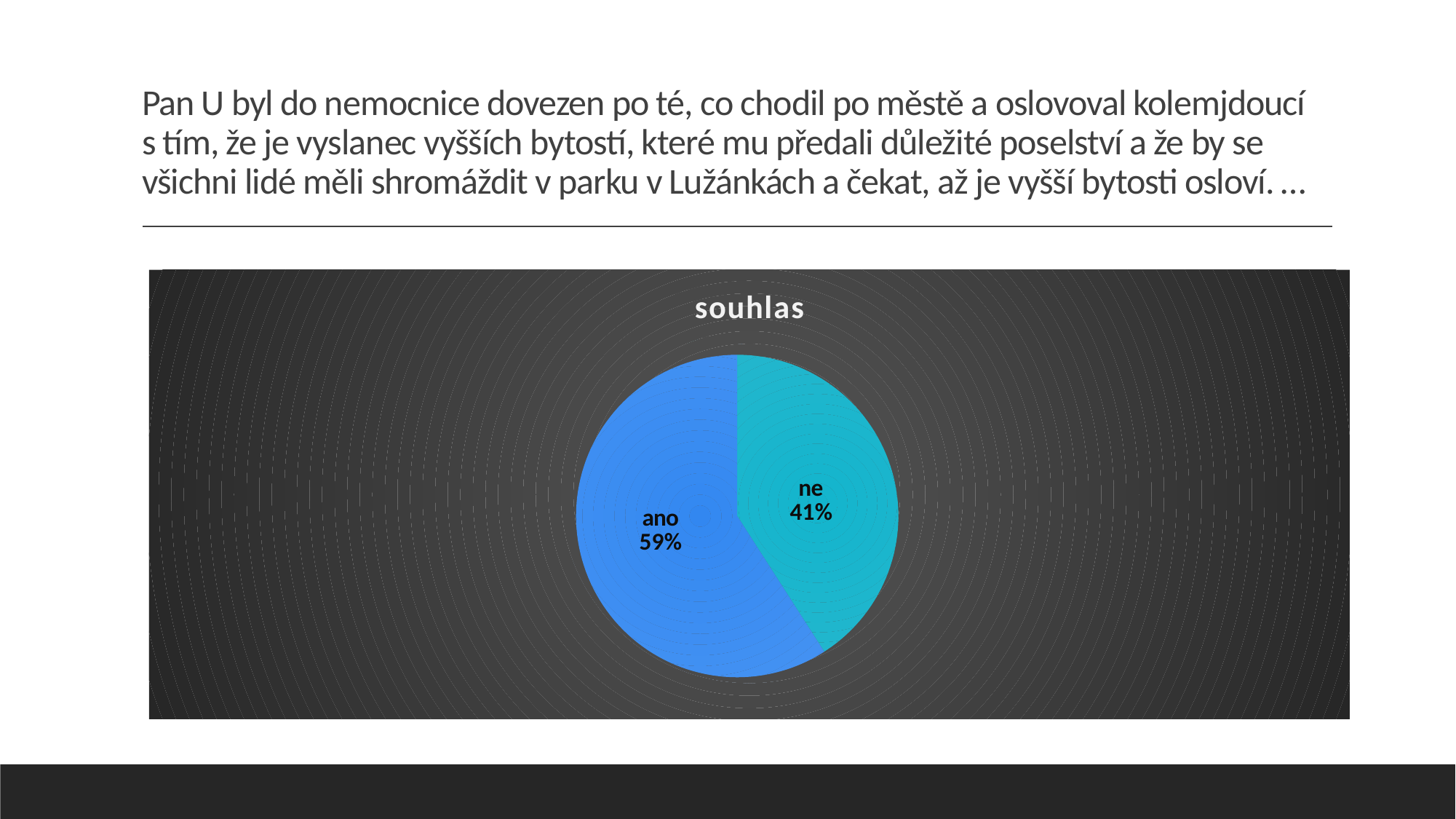

# Pan U byl do nemocnice dovezen po té, co chodil po městě a oslovoval kolemjdoucí s tím, že je vyslanec vyšších bytostí, které mu předali důležité poselství a že by se všichni lidé měli shromáždit v parku v Lužánkách a čekat, až je vyšší bytosti osloví. …

### Chart:

| Category | souhlas |
|---|---|
| ne | 7.0 |
| ano | 13.0 |

### Chart:

| Category | souhlas |
|---|---|
| ne | 9.0 |
| ano | 13.0 |